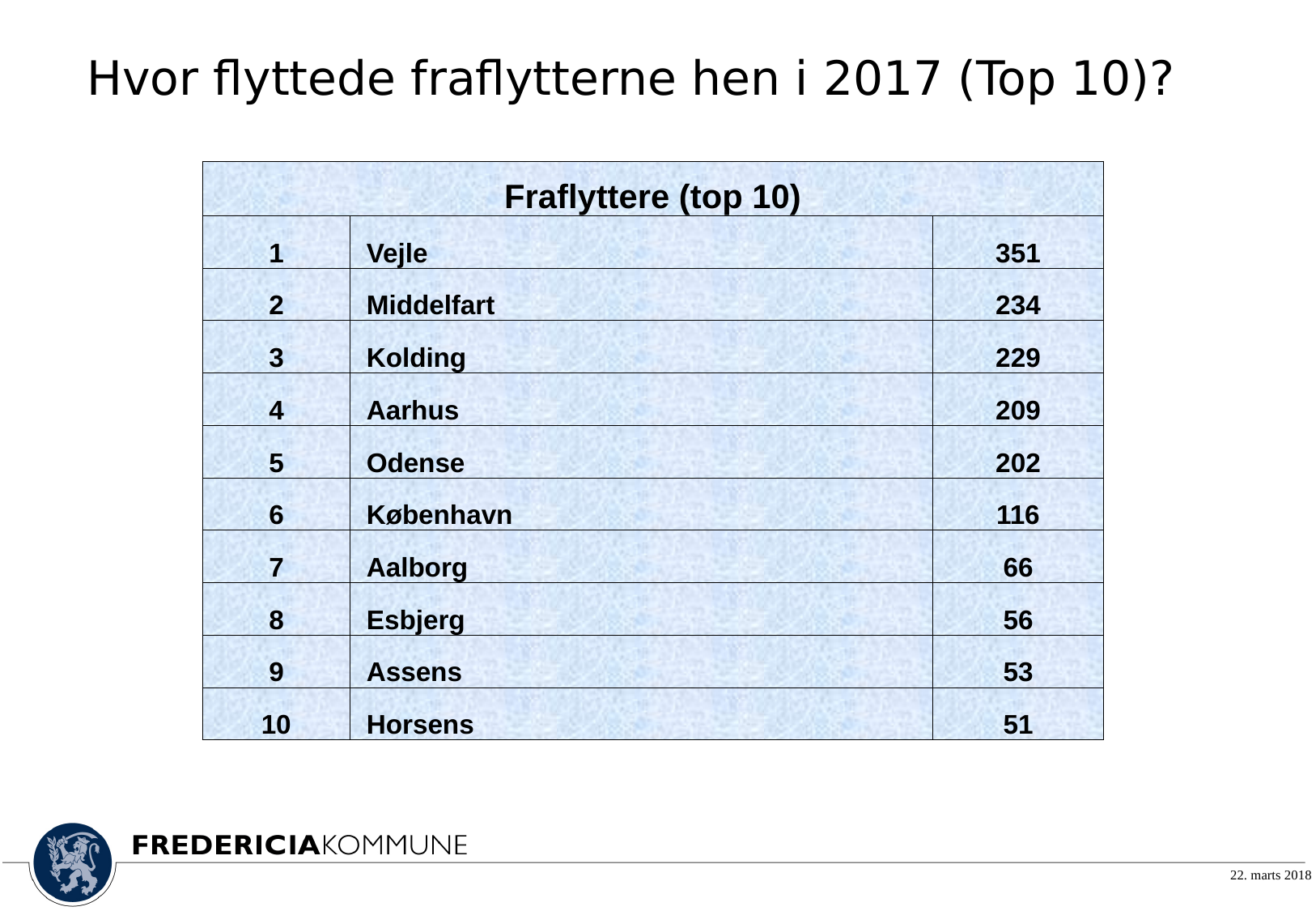

# Hvor flyttede fraflytterne hen i 2017 (Top 10)?
| Fraflyttere (top 10) |  |  |
| --- | --- | --- |
| 1 | Vejle | 351 |
| 2 | Middelfart | 234 |
| 3 | Kolding | 229 |
| 4 | Aarhus | 209 |
| 5 | Odense | 202 |
| 6 | København | 116 |
| 7 | Aalborg | 66 |
| 8 | Esbjerg | 56 |
| 9 | Assens | 53 |
| 10 | Horsens | 51 |